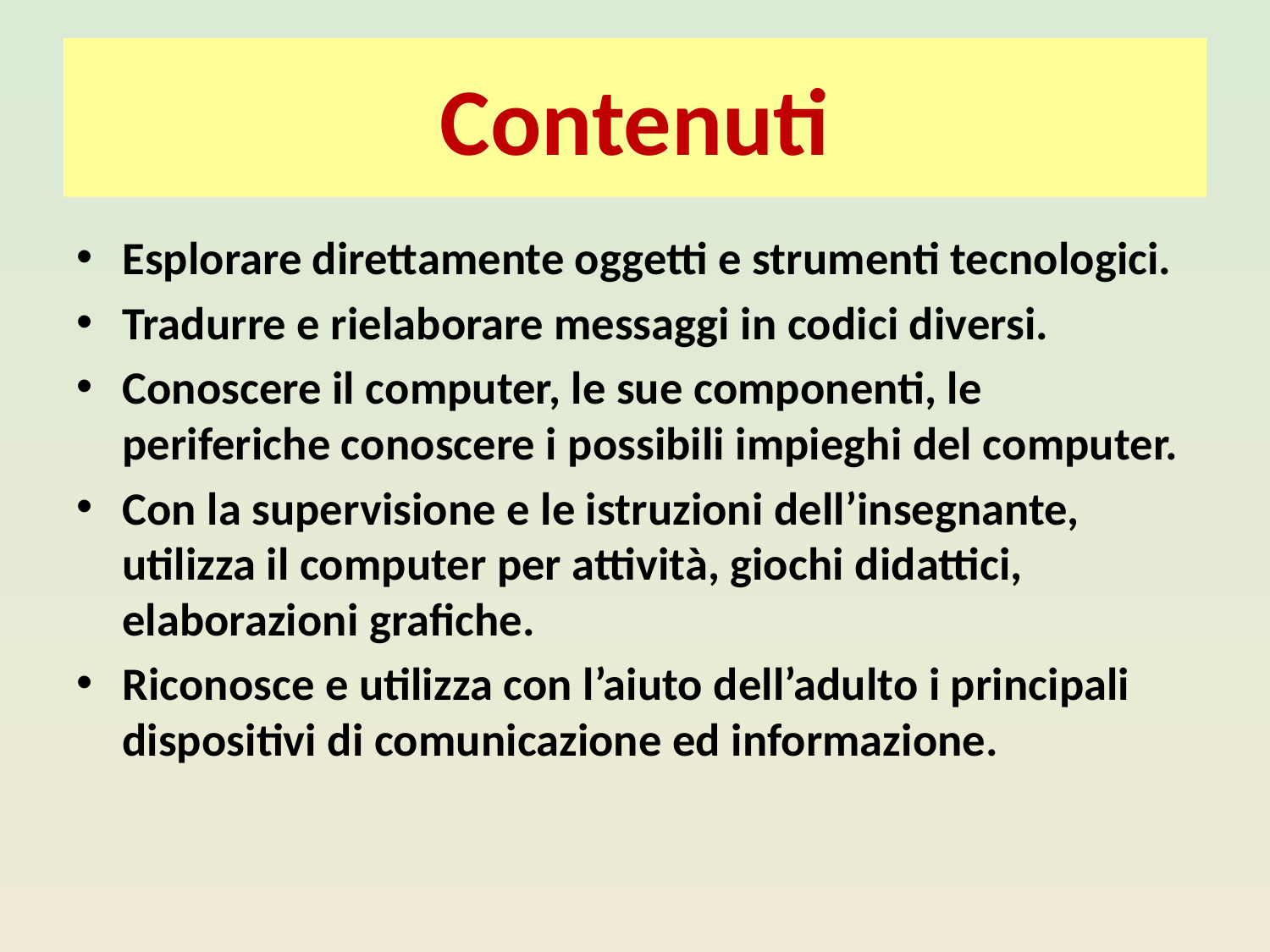

# Contenuti
Esplorare direttamente oggetti e strumenti tecnologici.
Tradurre e rielaborare messaggi in codici diversi.
Conoscere il computer, le sue componenti, le periferiche conoscere i possibili impieghi del computer.
Con la supervisione e le istruzioni dell’insegnante, utilizza il computer per attività, giochi didattici, elaborazioni grafiche.
Riconosce e utilizza con l’aiuto dell’adulto i principali dispositivi di comunicazione ed informazione.